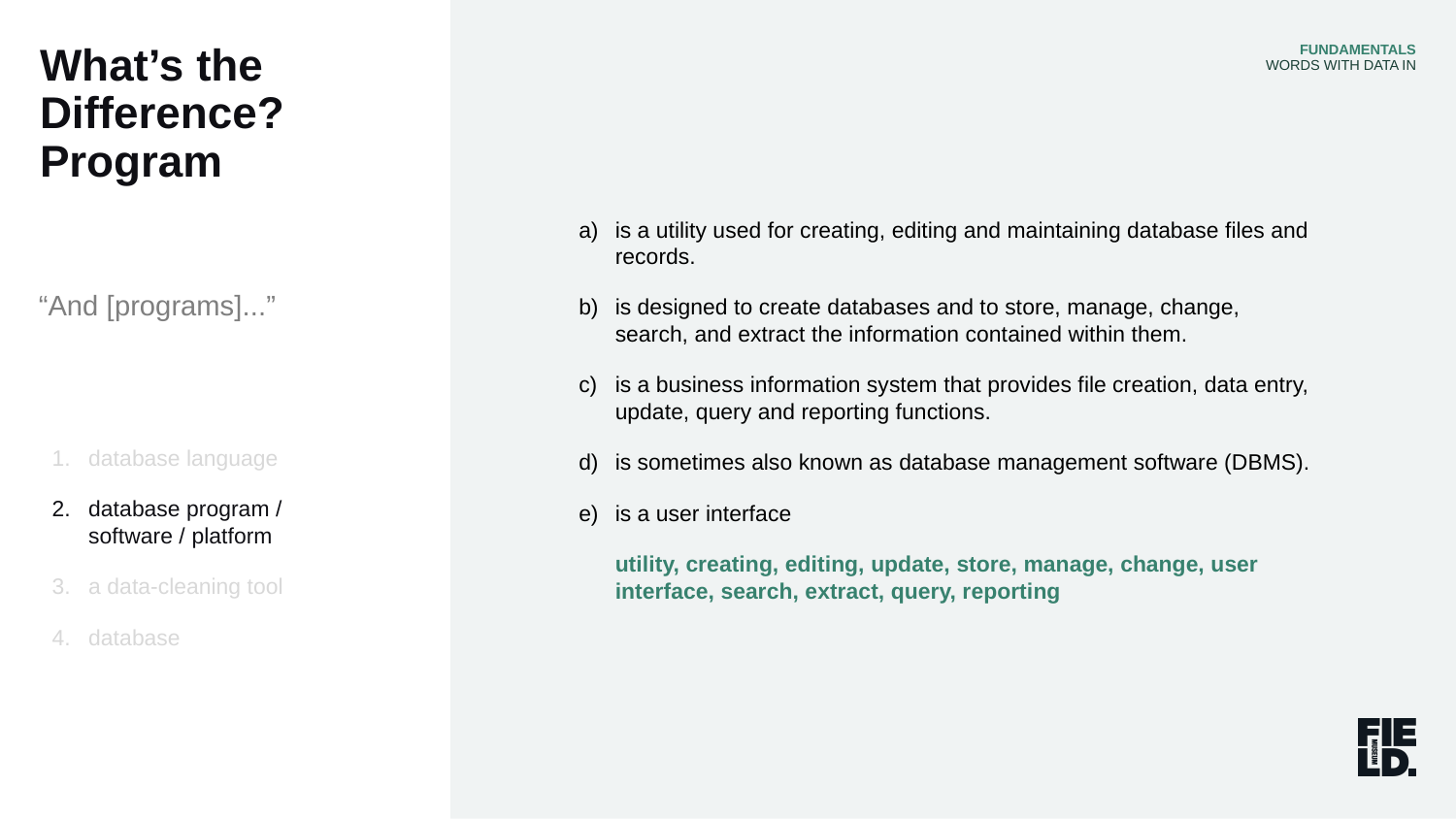

What’s the Difference? Program
FUNDAMENTALS
WORDS WITH DATA IN
is a utility used for creating, editing and maintaining database files and records.
is designed to create databases and to store, manage, change, search, and extract the information contained within them.
is a business information system that provides file creation, data entry, update, query and reporting functions.
is sometimes also known as database management software (DBMS).
is a user interface
utility, creating, editing, update, store, manage, change, user interface, search, extract, query, reporting
“And [programs]...”
database language
database program /
software / platform
a data-cleaning tool
database